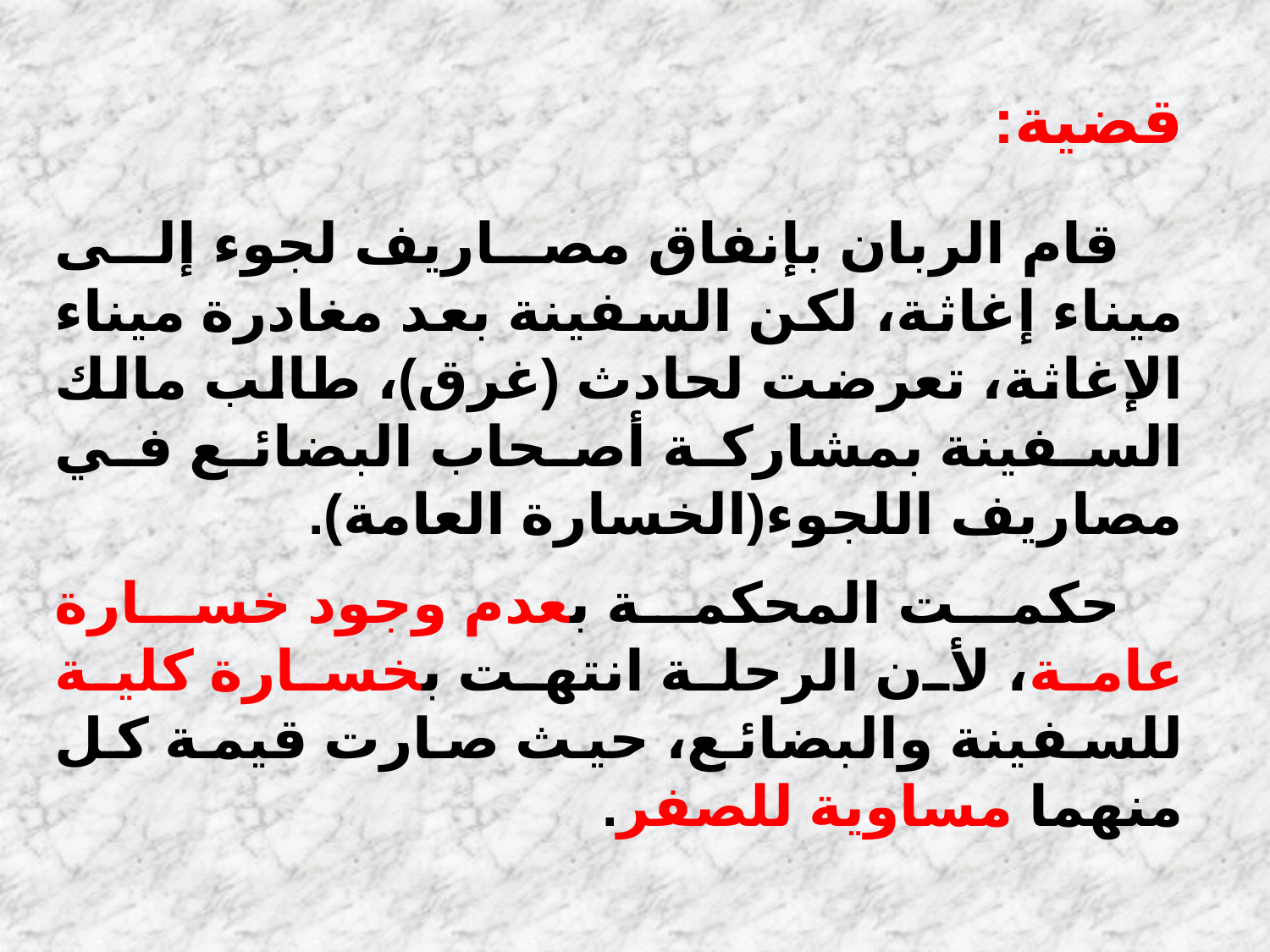

قضية:
    قام الربان بإنفاق مصاريف لجوء إلى ميناء إغاثة، لكن السفينة بعد مغادرة ميناء الإغاثة، تعرضت لحادث (غرق)، طالب مالك السفينة بمشاركة أصحاب البضائع في مصاريف اللجوء(الخسارة العامة).
    حكمت المحكمة بعدم وجود خسارة عامة، لأن الرحلة انتهت بخسارة كلية للسفينة والبضائع، حيث صارت قيمة كل منهما مساوية للصفر.